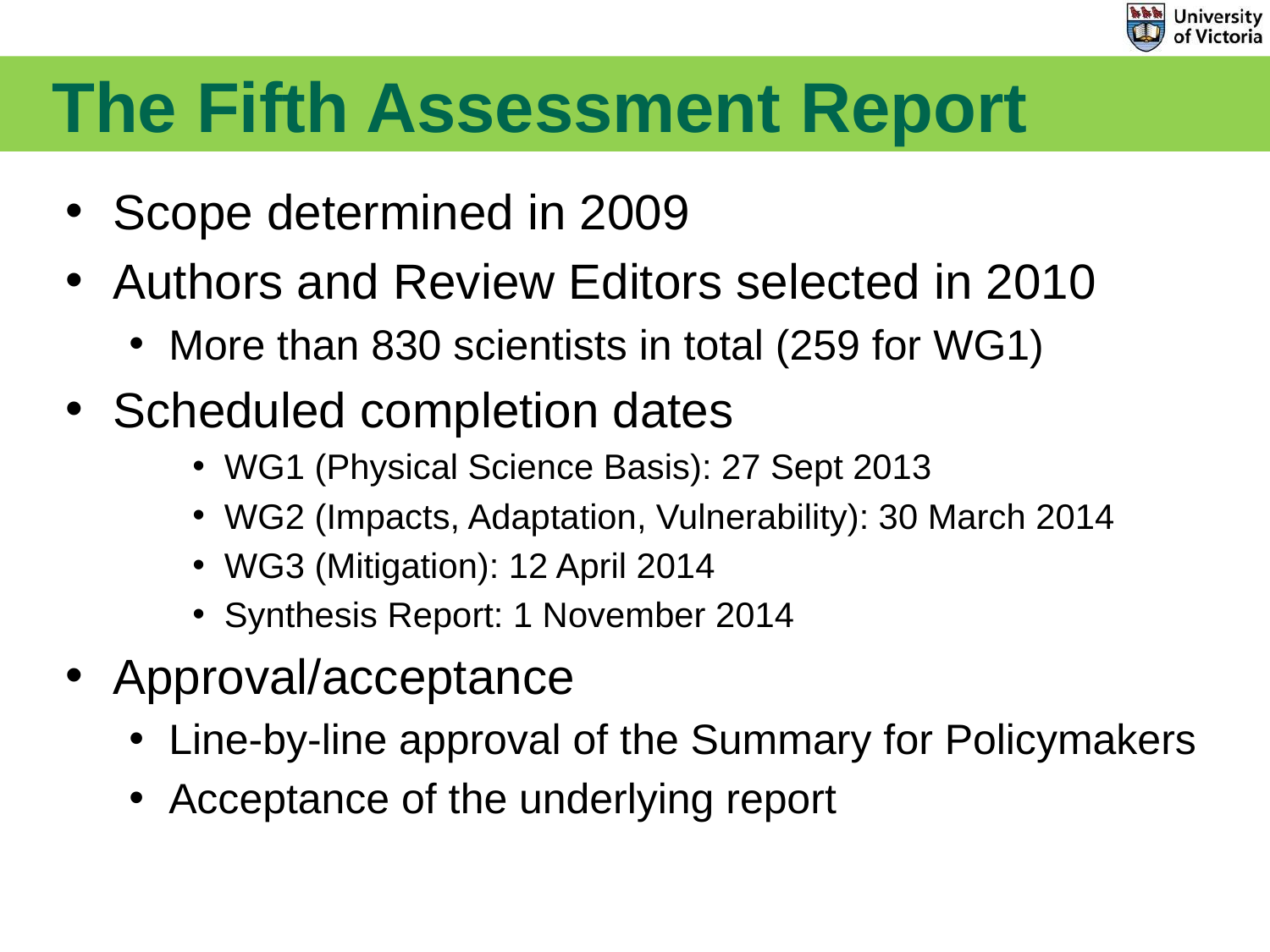

# The Fifth Assessment Report
Scope determined in 2009
Authors and Review Editors selected in 2010
More than 830 scientists in total (259 for WG1)
Scheduled completion dates
WG1 (Physical Science Basis): 27 Sept 2013
WG2 (Impacts, Adaptation, Vulnerability): 30 March 2014
WG3 (Mitigation): 12 April 2014
Synthesis Report: 1 November 2014
Approval/acceptance
Line-by-line approval of the Summary for Policymakers
Acceptance of the underlying report